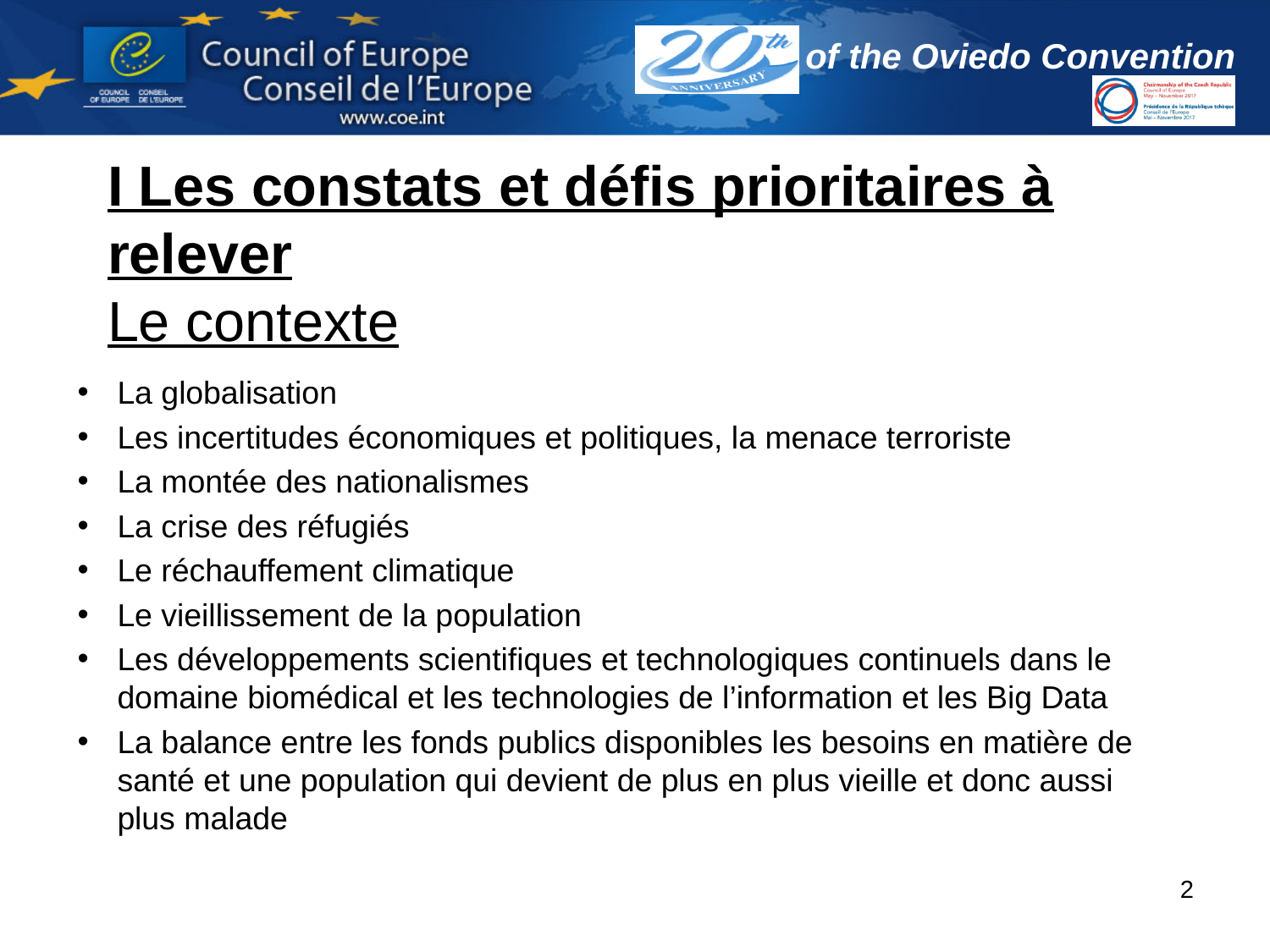

# I Les constats et défis prioritaires à relever Le contexte
La globalisation
Les incertitudes économiques et politiques, la menace terroriste
La montée des nationalismes
La crise des réfugiés
Le réchauffement climatique
Le vieillissement de la population
Les développements scientifiques et technologiques continuels dans le domaine biomédical et les technologies de l’information et les Big Data
La balance entre les fonds publics disponibles les besoins en matière de santé et une population qui devient de plus en plus vieille et donc aussi plus malade

2